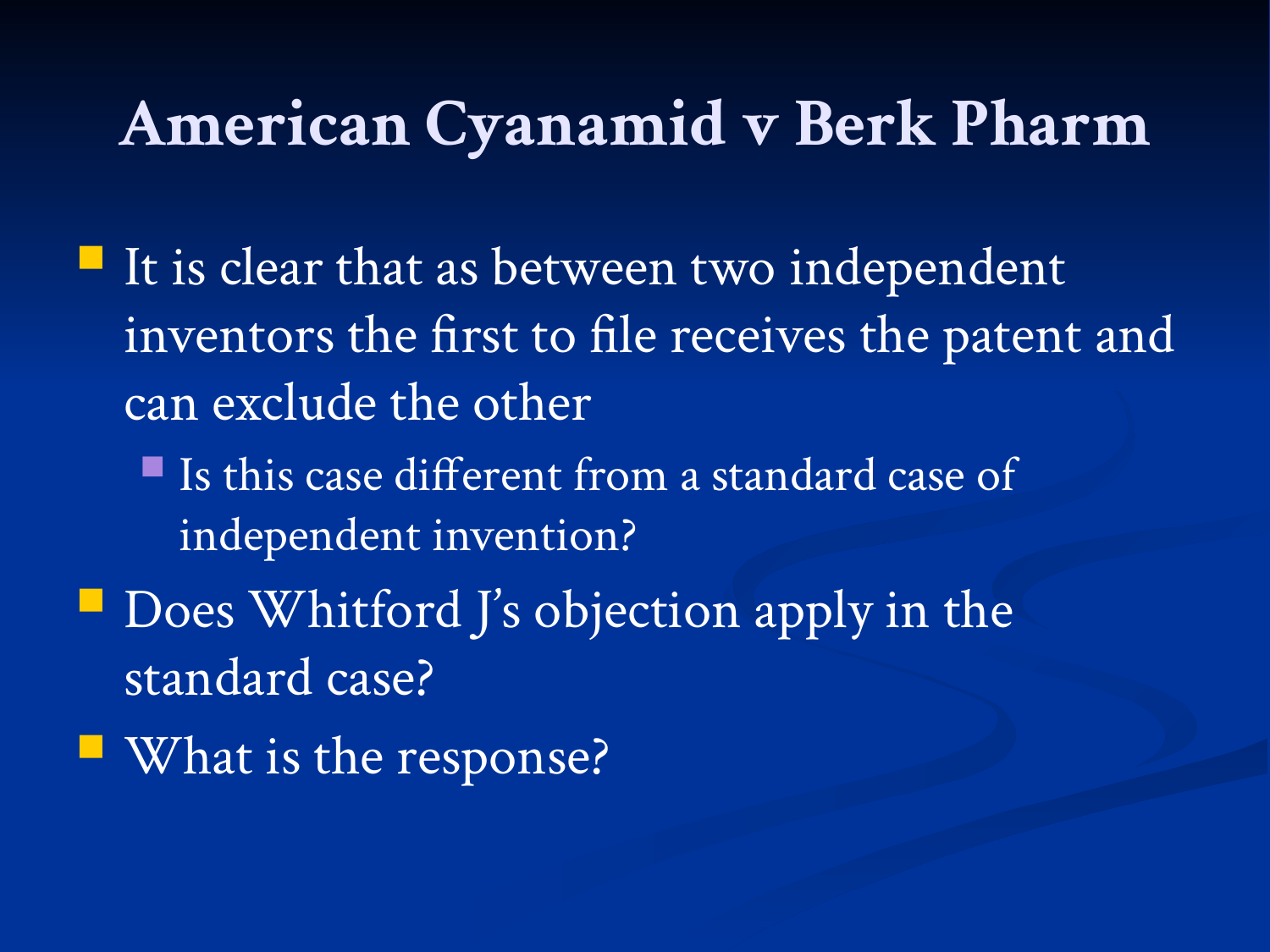

# American Cyanamid v Berk Pharm
It is clear that as between two independent inventors the first to file receives the patent and can exclude the other
Is this case different from a standard case of independent invention?
Does Whitford J’s objection apply in the standard case?
What is the response?